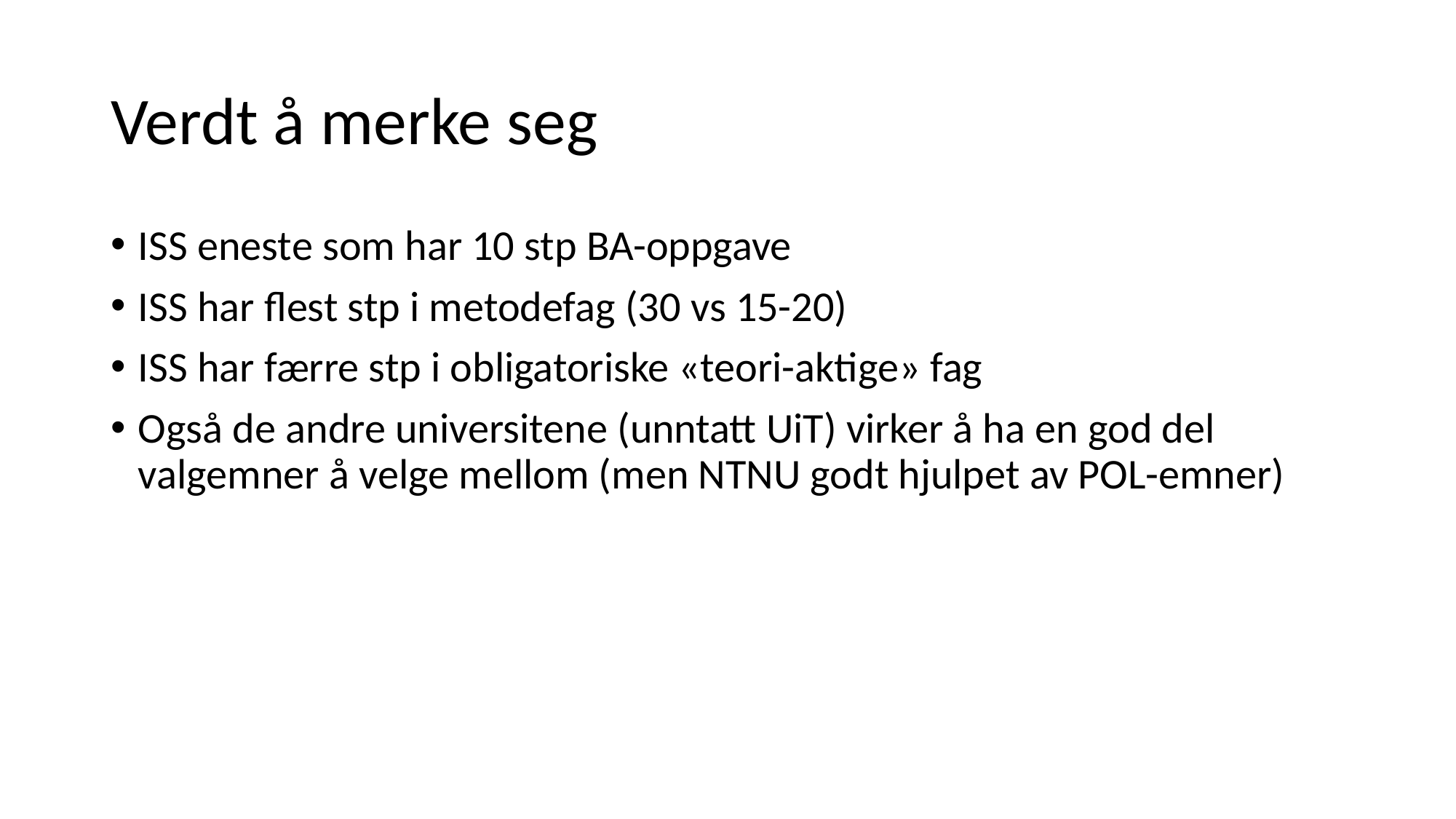

# Verdt å merke seg
ISS eneste som har 10 stp BA-oppgave
ISS har flest stp i metodefag (30 vs 15-20)
ISS har færre stp i obligatoriske «teori-aktige» fag
Også de andre universitene (unntatt UiT) virker å ha en god del valgemner å velge mellom (men NTNU godt hjulpet av POL-emner)